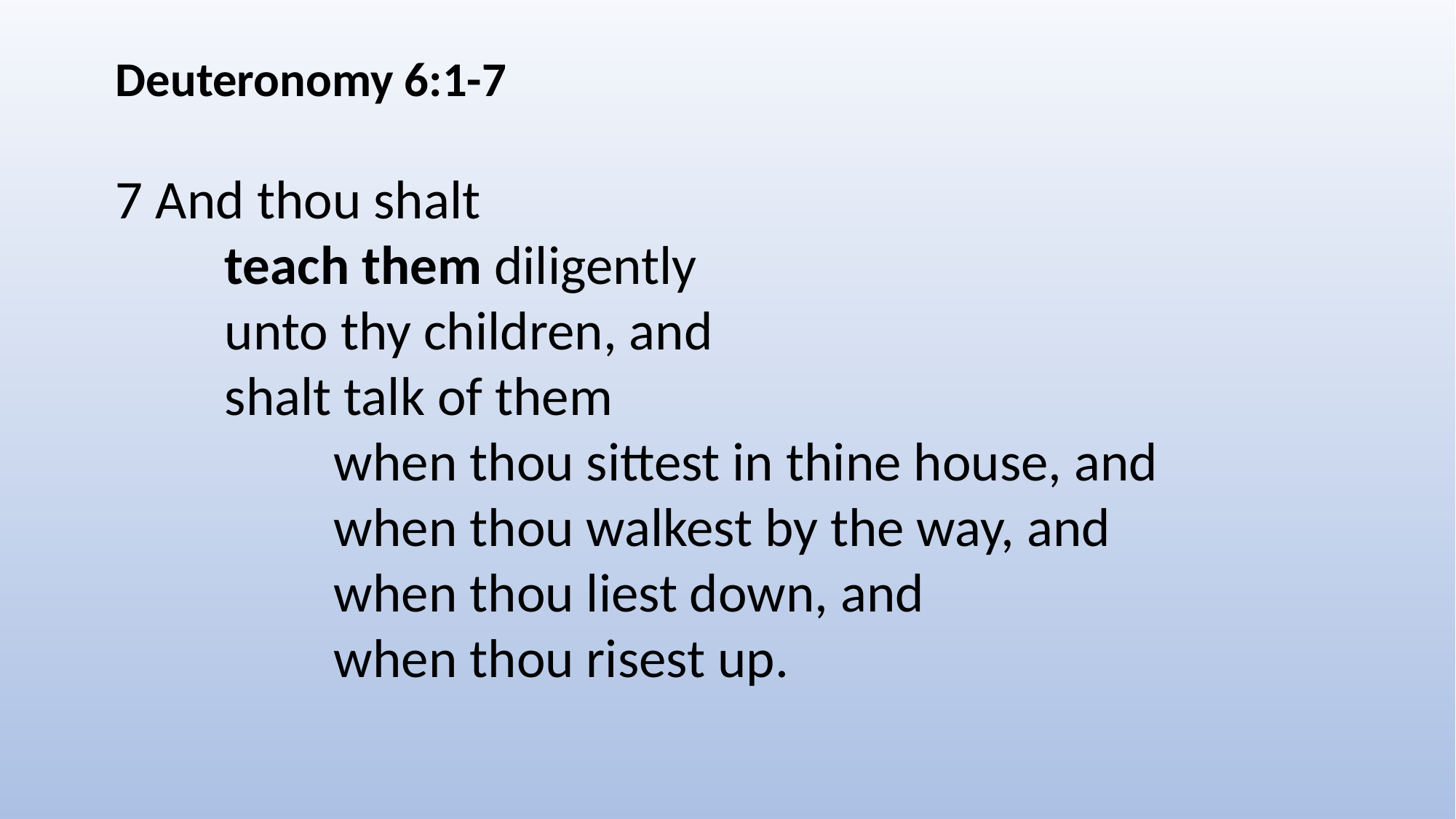

Deuteronomy 6:1-7

7 And thou shalt
	teach them diligently
	unto thy children, and
	shalt talk of them
		when thou sittest in thine house, and
		when thou walkest by the way, and
		when thou liest down, and
		when thou risest up.